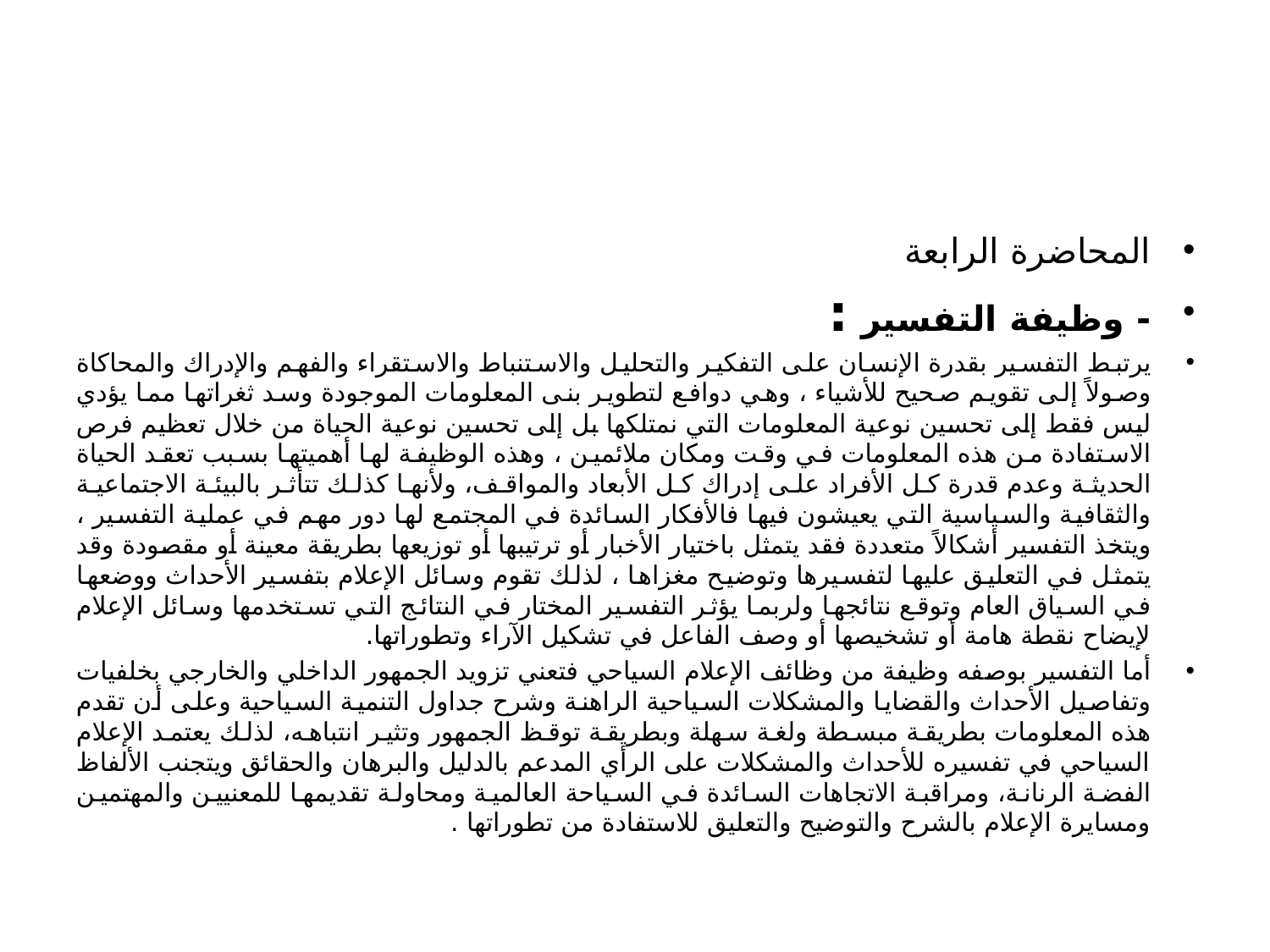

#
المحاضرة الرابعة
- وظيفة التفسير :
يرتبط التفسير بقدرة الإنسان على التفكير والتحليل والاستنباط والاستقراء والفهم والإدراك والمحاكاة وصولاً إلى تقويم صحيح للأشياء ، وهي دوافع لتطوير بنى المعلومات الموجودة وسد ثغراتها مما يؤدي ليس فقط إلى تحسين نوعية المعلومات التي نمتلكها بل إلى تحسين نوعية الحياة من خلال تعظيم فرص الاستفادة من هذه المعلومات في وقت ومكان ملائمين ، وهذه الوظيفة لها أهميتها بسبب تعقد الحياة الحديثة وعدم قدرة كل الأفراد على إدراك كل الأبعاد والمواقف، ولأنها كذلك تتأثر بالبيئة الاجتماعية والثقافية والسياسية التي يعيشون فيها فالأفكار السائدة في المجتمع لها دور مهم في عملية التفسير ، ويتخذ التفسير أشكالاً متعددة فقد يتمثل باختيار الأخبار أو ترتيبها أو توزيعها بطريقة معينة أو مقصودة وقد يتمثل في التعليق عليها لتفسيرها وتوضيح مغزاها ، لذلك تقوم وسائل الإعلام بتفسير الأحداث ووضعها في السياق العام وتوقع نتائجها ولربما يؤثر التفسير المختار في النتائج التي تستخدمها وسائل الإعلام لإيضاح نقطة هامة أو تشخيصها أو وصف الفاعل في تشكيل الآراء وتطوراتها.
أما التفسير بوصفه وظيفة من وظائف الإعلام السياحي فتعني تزويد الجمهور الداخلي والخارجي بخلفيات وتفاصيل الأحداث والقضايا والمشكلات السياحية الراهنة وشرح جداول التنمية السياحية وعلى أن تقدم هذه المعلومات بطريقة مبسطة ولغة سهلة وبطريقة توقظ الجمهور وتثير انتباهه، لذلك يعتمد الإعلام السياحي في تفسيره للأحداث والمشكلات على الرأي المدعم بالدليل والبرهان والحقائق ويتجنب الألفاظ الفضة الرنانة، ومراقبة الاتجاهات السائدة في السياحة العالمية ومحاولة تقديمها للمعنيين والمهتمين ومسايرة الإعلام بالشرح والتوضيح والتعليق للاستفادة من تطوراتها .